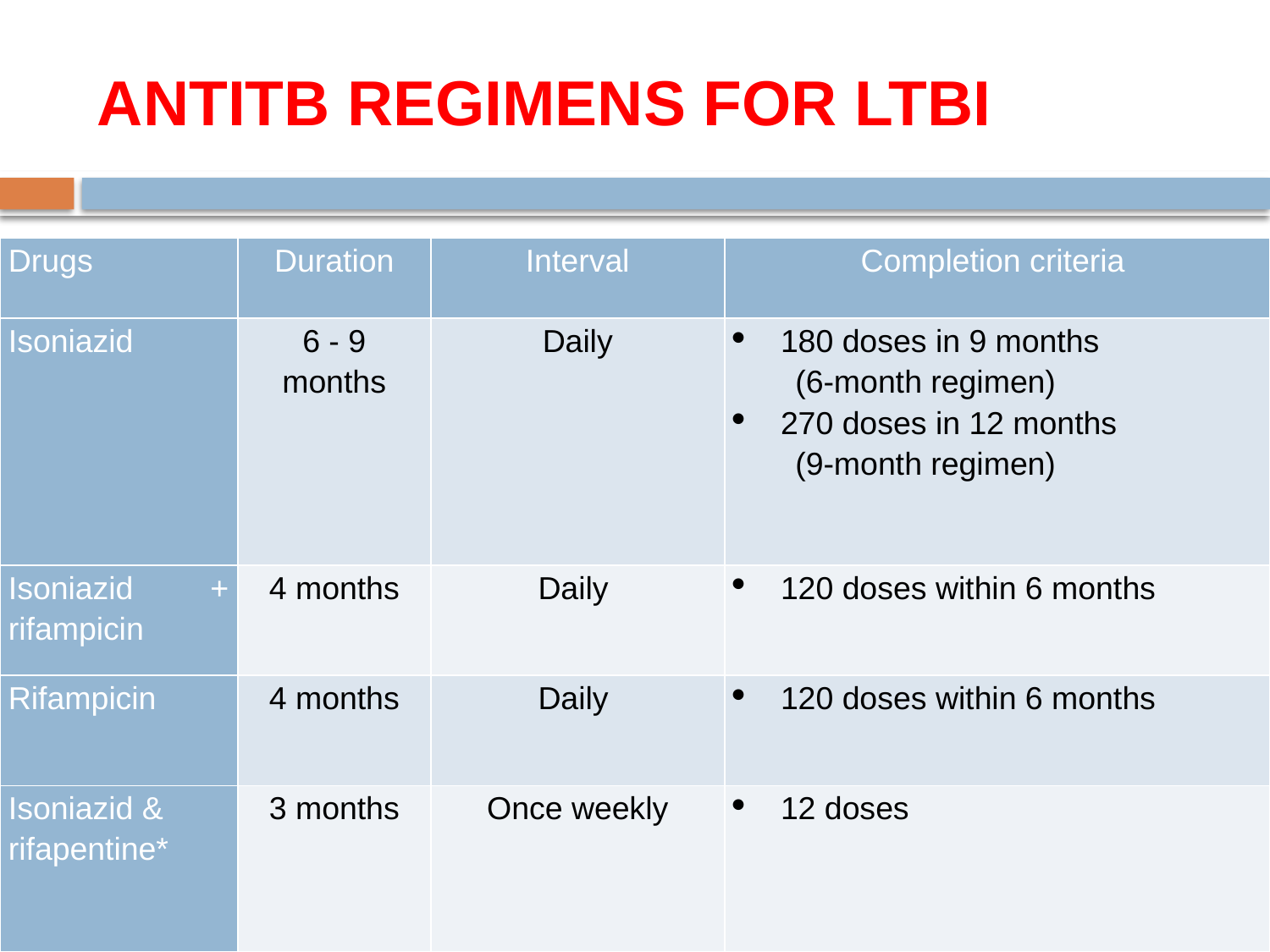

# ANTITB REGIMENS FOR LTBI
| Drugs | Duration | Interval | Completion criteria |
| --- | --- | --- | --- |
| Isoniazid | 6 - 9 months | Daily | 180 doses in 9 months (6-month regimen) 270 doses in 12 months (9-month regimen) |
| Isoniazid + rifampicin | 4 months | Daily | 120 doses within 6 months |
| Rifampicin | 4 months | Daily | 120 doses within 6 months |
| Isoniazid & rifapentine\* | 3 months | Once weekly | 12 doses |